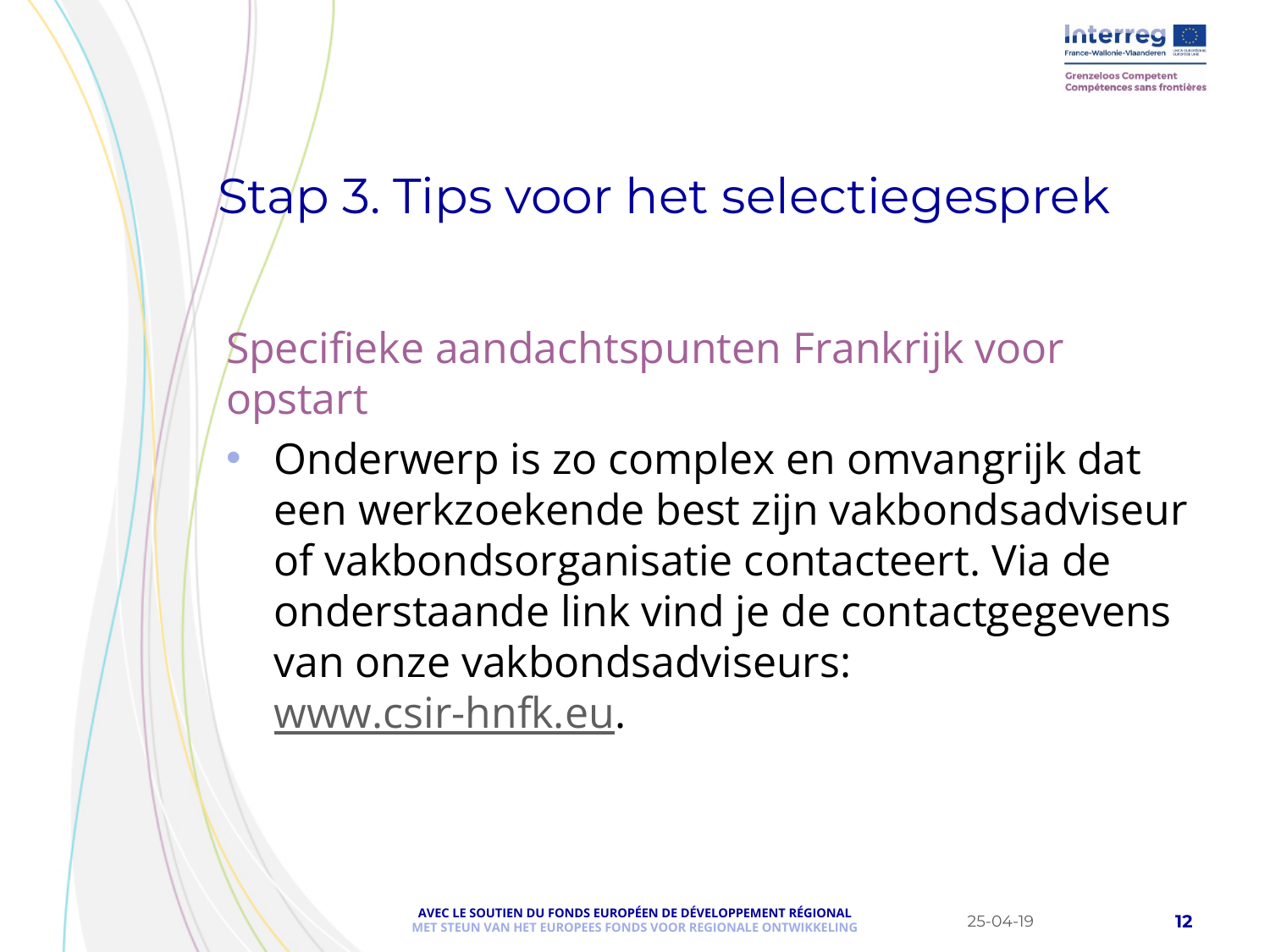

Stap 3. Tips voor het selectiegesprek

Specifieke aandachtspunten Frankrijk voor opstart
Onderwerp is zo complex en omvangrijk dat een werkzoekende best zijn vakbondsadviseur of vakbondsorganisatie contacteert. Via de onderstaande link vind je de contactgegevens van onze vakbondsadviseurs: www.csir-hnfk.eu.

25-04-19
12
AVEC LE SOUTIEN DU FONDS EUROPÉEN DE DÉVELOPPEMENT RÉGIONAL
MET STEUN VAN HET EUROPEES FONDS VOOR REGIONALE ONTWIKKELING